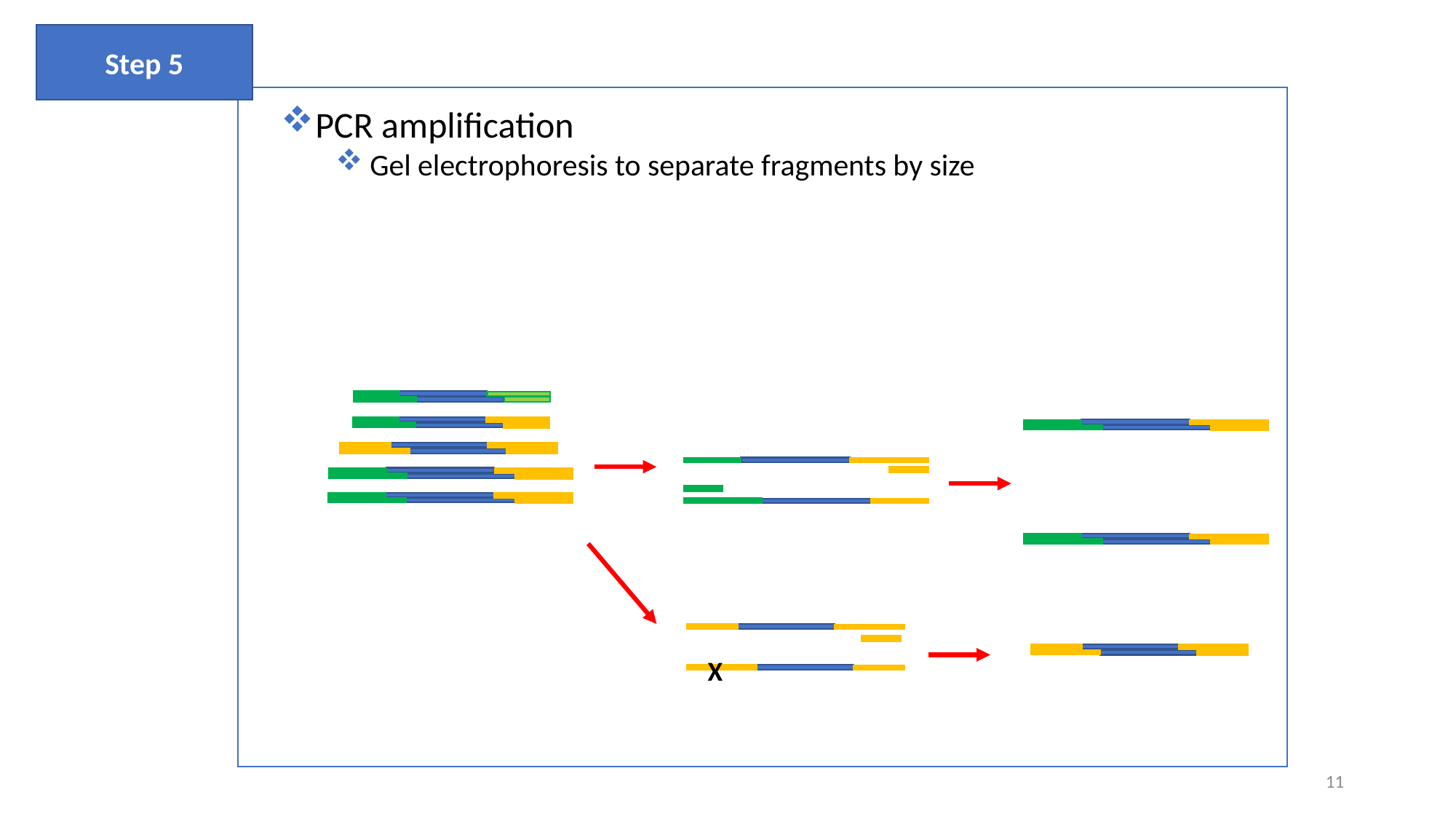

Step 5

PCR amplification
Gel electrophoresis to separate fragments by size

X
11